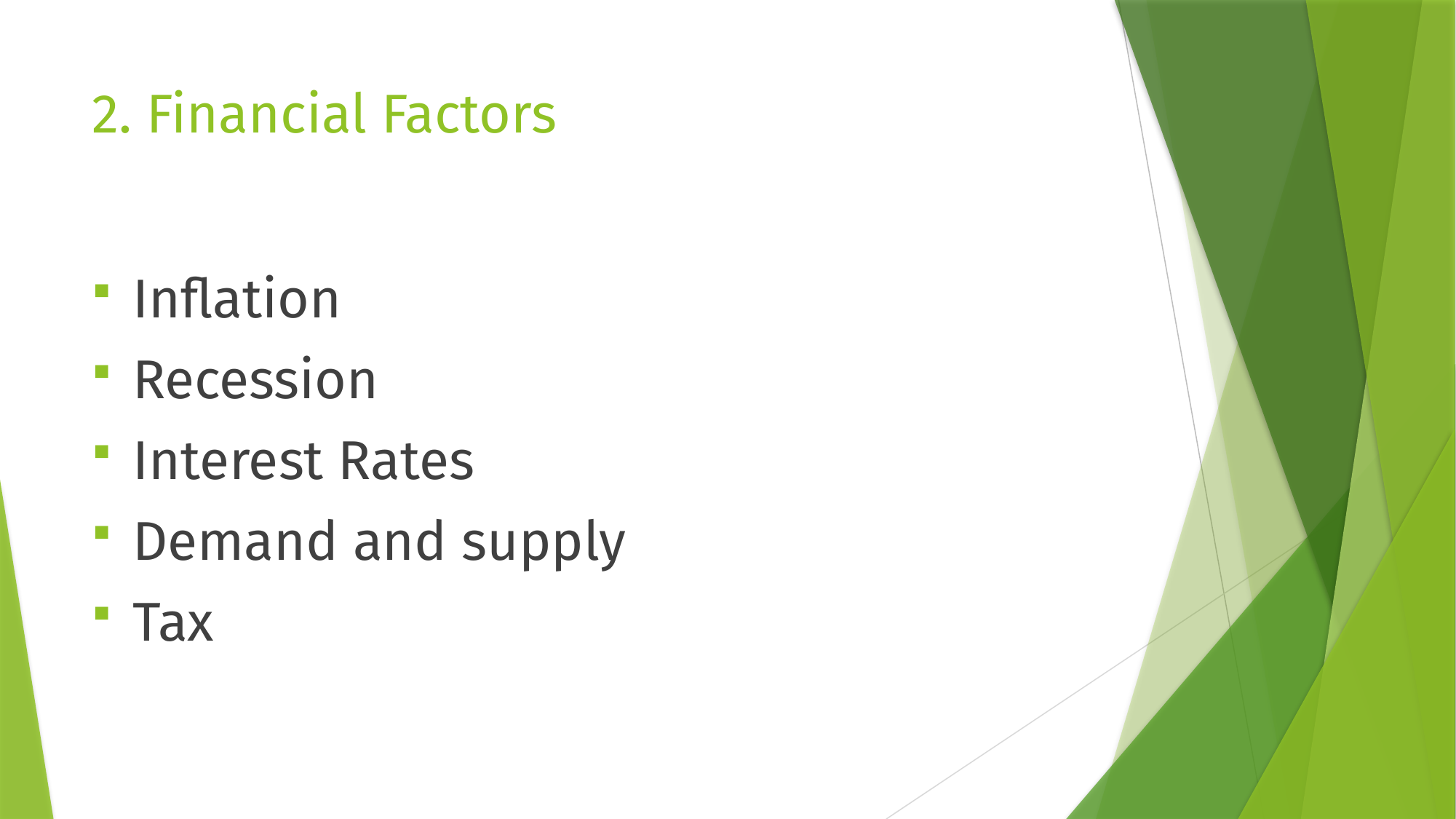

# 2. Financial Factors
Inflation
Recession
Interest Rates
Demand and supply
Tax